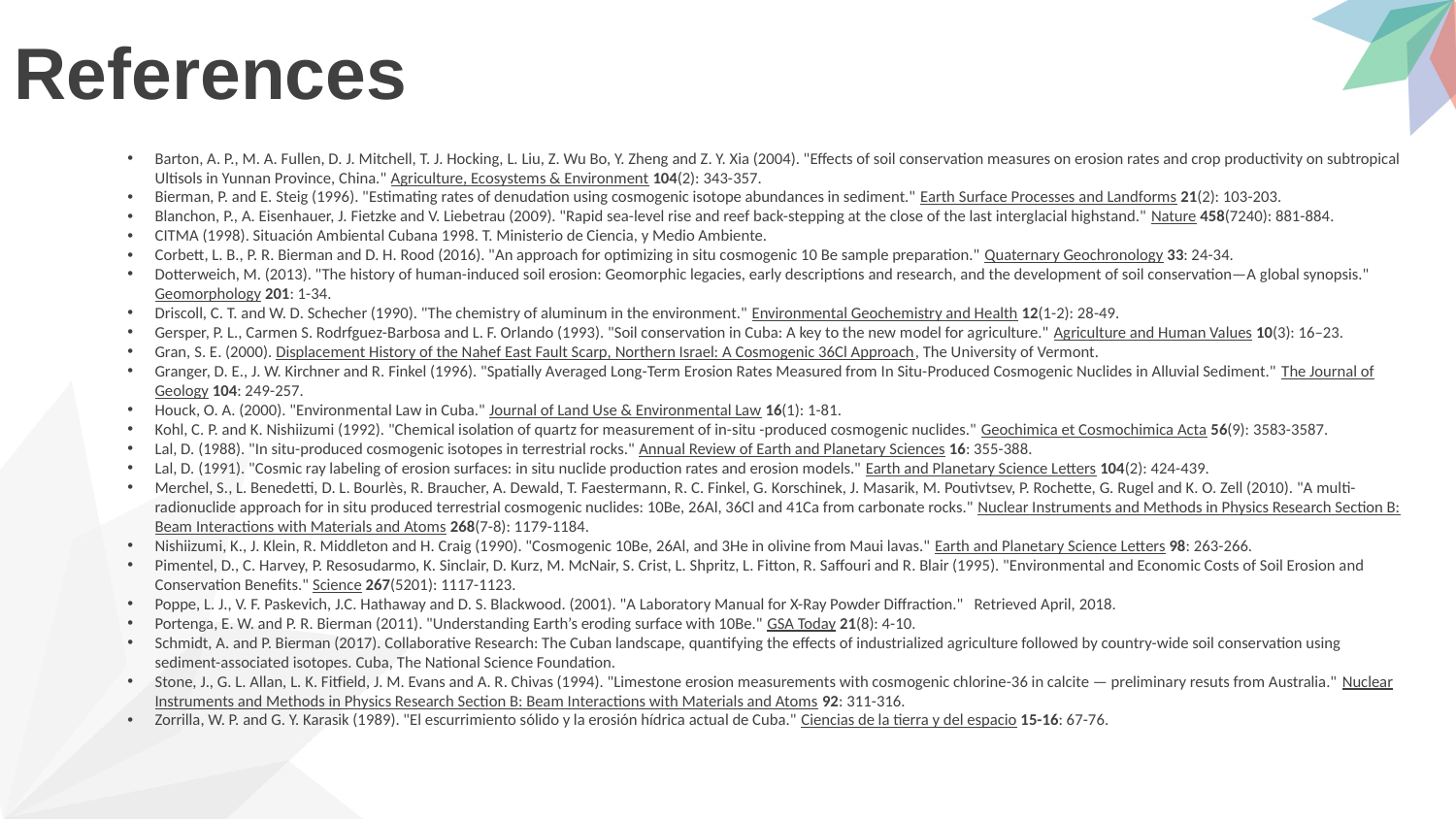

# References
Barton, A. P., M. A. Fullen, D. J. Mitchell, T. J. Hocking, L. Liu, Z. Wu Bo, Y. Zheng and Z. Y. Xia (2004). "Effects of soil conservation measures on erosion rates and crop productivity on subtropical Ultisols in Yunnan Province, China." Agriculture, Ecosystems & Environment 104(2): 343-357.
Bierman, P. and E. Steig (1996). "Estimating rates of denudation using cosmogenic isotope abundances in sediment." Earth Surface Processes and Landforms 21(2): 103-203.
Blanchon, P., A. Eisenhauer, J. Fietzke and V. Liebetrau (2009). "Rapid sea-level rise and reef back-stepping at the close of the last interglacial highstand." Nature 458(7240): 881-884.
CITMA (1998). Situación Ambiental Cubana 1998. T. Ministerio de Ciencia, y Medio Ambiente.
Corbett, L. B., P. R. Bierman and D. H. Rood (2016). "An approach for optimizing in situ cosmogenic 10 Be sample preparation." Quaternary Geochronology 33: 24-34.
Dotterweich, M. (2013). "The history of human-induced soil erosion: Geomorphic legacies, early descriptions and research, and the development of soil conservation—A global synopsis." Geomorphology 201: 1-34.
Driscoll, C. T. and W. D. Schecher (1990). "The chemistry of aluminum in the environment." Environmental Geochemistry and Health 12(1-2): 28-49.
Gersper, P. L., Carmen S. Rodrfguez-Barbosa and L. F. Orlando (1993). "Soil conservation in Cuba: A key to the new model for agriculture." Agriculture and Human Values 10(3): 16–23.
Gran, S. E. (2000). Displacement History of the Nahef East Fault Scarp, Northern Israel: A Cosmogenic 36Cl Approach, The University of Vermont.
Granger, D. E., J. W. Kirchner and R. Finkel (1996). "Spatially Averaged Long-Term Erosion Rates Measured from In Situ-Produced Cosmogenic Nuclides in Alluvial Sediment." The Journal of Geology 104: 249-257.
Houck, O. A. (2000). "Environmental Law in Cuba." Journal of Land Use & Environmental Law 16(1): 1-81.
Kohl, C. P. and K. Nishiizumi (1992). "Chemical isolation of quartz for measurement of in-situ -produced cosmogenic nuclides." Geochimica et Cosmochimica Acta 56(9): 3583-3587.
Lal, D. (1988). "In situ-produced cosmogenic isotopes in terrestrial rocks." Annual Review of Earth and Planetary Sciences 16: 355-388.
Lal, D. (1991). "Cosmic ray labeling of erosion surfaces: in situ nuclide production rates and erosion models." Earth and Planetary Science Letters 104(2): 424-439.
Merchel, S., L. Benedetti, D. L. Bourlès, R. Braucher, A. Dewald, T. Faestermann, R. C. Finkel, G. Korschinek, J. Masarik, M. Poutivtsev, P. Rochette, G. Rugel and K. O. Zell (2010). "A multi-radionuclide approach for in situ produced terrestrial cosmogenic nuclides: 10Be, 26Al, 36Cl and 41Ca from carbonate rocks." Nuclear Instruments and Methods in Physics Research Section B: Beam Interactions with Materials and Atoms 268(7-8): 1179-1184.
Nishiizumi, K., J. Klein, R. Middleton and H. Craig (1990). "Cosmogenic 10Be, 26Al, and 3He in olivine from Maui lavas." Earth and Planetary Science Letters 98: 263-266.
Pimentel, D., C. Harvey, P. Resosudarmo, K. Sinclair, D. Kurz, M. McNair, S. Crist, L. Shpritz, L. Fitton, R. Saffouri and R. Blair (1995). "Environmental and Economic Costs of Soil Erosion and Conservation Benefits." Science 267(5201): 1117-1123.
Poppe, L. J., V. F. Paskevich, J.C. Hathaway and D. S. Blackwood. (2001). "A Laboratory Manual for X-Ray Powder Diffraction."   Retrieved April, 2018.
Portenga, E. W. and P. R. Bierman (2011). "Understanding Earth’s eroding surface with 10Be." GSA Today 21(8): 4-10.
Schmidt, A. and P. Bierman (2017). Collaborative Research: The Cuban landscape, quantifying the effects of industrialized agriculture followed by country-wide soil conservation using sediment-associated isotopes. Cuba, The National Science Foundation.
Stone, J., G. L. Allan, L. K. Fitfield, J. M. Evans and A. R. Chivas (1994). "Limestone erosion measurements with cosmogenic chlorine-36 in calcite — preliminary resuts from Australia." Nuclear Instruments and Methods in Physics Research Section B: Beam Interactions with Materials and Atoms 92: 311-316.
Zorrilla, W. P. and G. Y. Karasik (1989). "El escurrimiento sólido y la erosión hídrica actual de Cuba." Ciencias de la tierra y del espacio 15-16: 67-76.